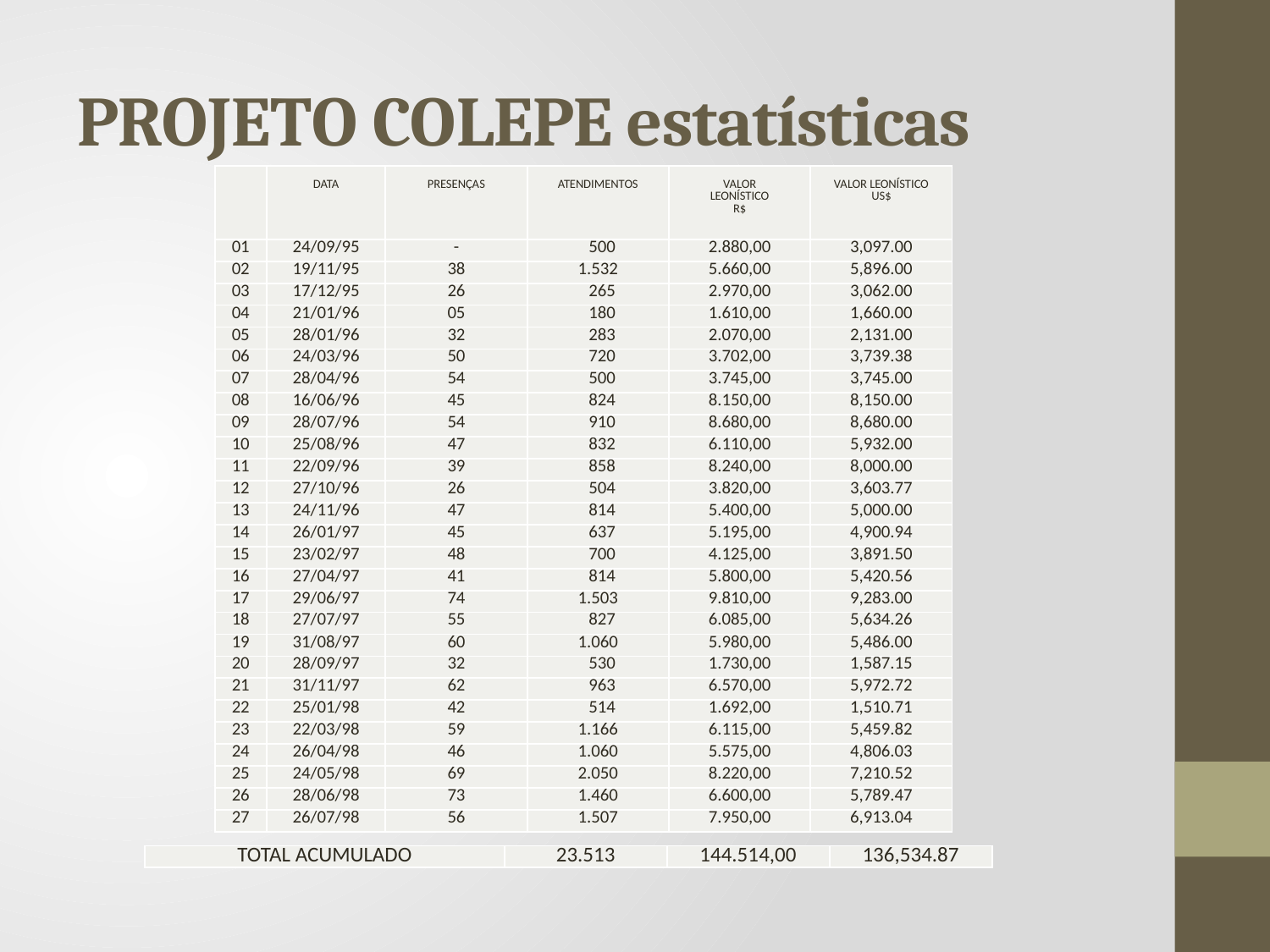

# PROJETO COLEPE estatísticas
|  | DATA | PRESENÇAS | ATENDIMENTOS | VALOR LEONÍSTICO R$ | VALOR LEONÍSTICO US$ |
| --- | --- | --- | --- | --- | --- |
| 01 | 24/09/95 | - | 500 | 2.880,00 | 3,097.00 |
| 02 | 19/11/95 | 38 | 1.532 | 5.660,00 | 5,896.00 |
| 03 | 17/12/95 | 26 | 265 | 2.970,00 | 3,062.00 |
| 04 | 21/01/96 | 05 | 180 | 1.610,00 | 1,660.00 |
| 05 | 28/01/96 | 32 | 283 | 2.070,00 | 2,131.00 |
| 06 | 24/03/96 | 50 | 720 | 3.702,00 | 3,739.38 |
| 07 | 28/04/96 | 54 | 500 | 3.745,00 | 3,745.00 |
| 08 | 16/06/96 | 45 | 824 | 8.150,00 | 8,150.00 |
| 09 | 28/07/96 | 54 | 910 | 8.680,00 | 8,680.00 |
| 10 | 25/08/96 | 47 | 832 | 6.110,00 | 5,932.00 |
| 11 | 22/09/96 | 39 | 858 | 8.240,00 | 8,000.00 |
| 12 | 27/10/96 | 26 | 504 | 3.820,00 | 3,603.77 |
| 13 | 24/11/96 | 47 | 814 | 5.400,00 | 5,000.00 |
| 14 | 26/01/97 | 45 | 637 | 5.195,00 | 4,900.94 |
| 15 | 23/02/97 | 48 | 700 | 4.125,00 | 3,891.50 |
| 16 | 27/04/97 | 41 | 814 | 5.800,00 | 5,420.56 |
| 17 | 29/06/97 | 74 | 1.503 | 9.810,00 | 9,283.00 |
| 18 | 27/07/97 | 55 | 827 | 6.085,00 | 5,634.26 |
| 19 | 31/08/97 | 60 | 1.060 | 5.980,00 | 5,486.00 |
| 20 | 28/09/97 | 32 | 530 | 1.730,00 | 1,587.15 |
| 21 | 31/11/97 | 62 | 963 | 6.570,00 | 5,972.72 |
| 22 | 25/01/98 | 42 | 514 | 1.692,00 | 1,510.71 |
| 23 | 22/03/98 | 59 | 1.166 | 6.115,00 | 5,459.82 |
| 24 | 26/04/98 | 46 | 1.060 | 5.575,00 | 4,806.03 |
| 25 | 24/05/98 | 69 | 2.050 | 8.220,00 | 7,210.52 |
| 26 | 28/06/98 | 73 | 1.460 | 6.600,00 | 5,789.47 |
| 27 | 26/07/98 | 56 | 1.507 | 7.950,00 | 6,913.04 |
| TOTAL ACUMULADO | 23.513 | 144.514,00 | 136,534.87 |
| --- | --- | --- | --- |